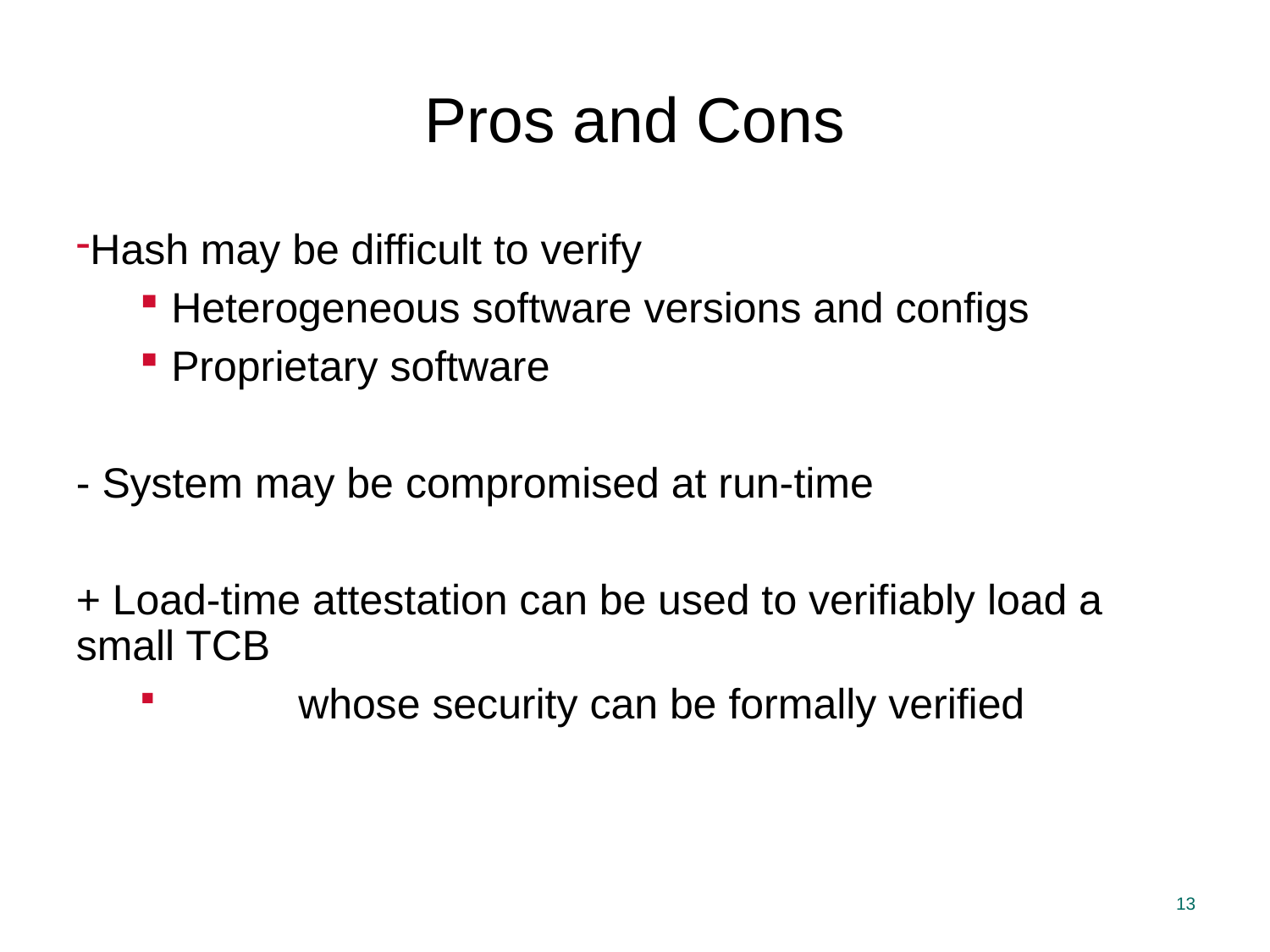

Pros and Cons
Hash may be difficult to verify
Heterogeneous software versions and configs
Proprietary software

- System may be compromised at run-time

+ Load-time attestation can be used to verifiably load a small TCB
	whose security can be formally verified